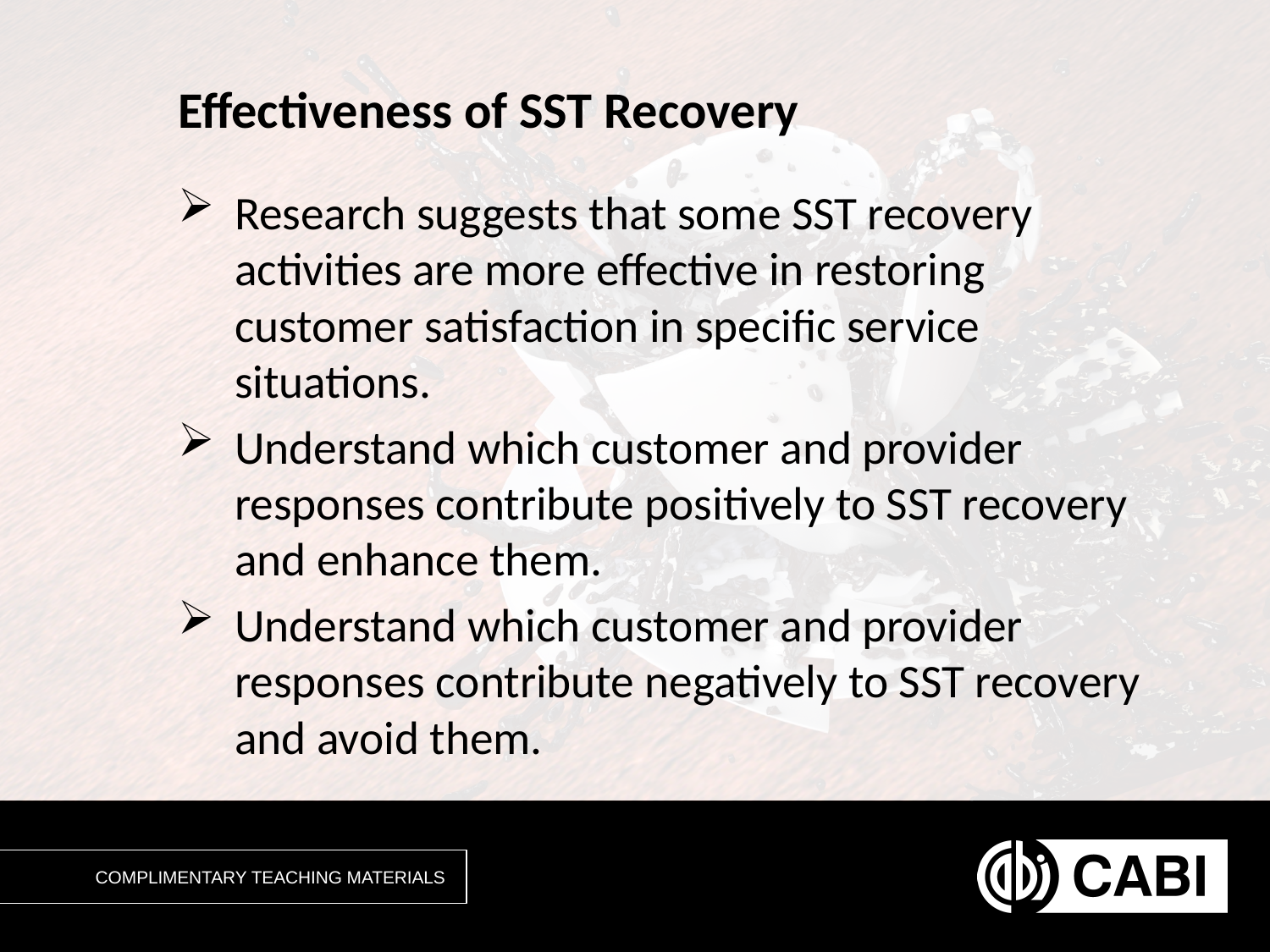

# Effectiveness of SST Recovery
Research suggests that some SST recovery activities are more effective in restoring customer satisfaction in specific service situations.
Understand which customer and provider responses contribute positively to SST recovery and enhance them.
Understand which customer and provider responses contribute negatively to SST recovery and avoid them.